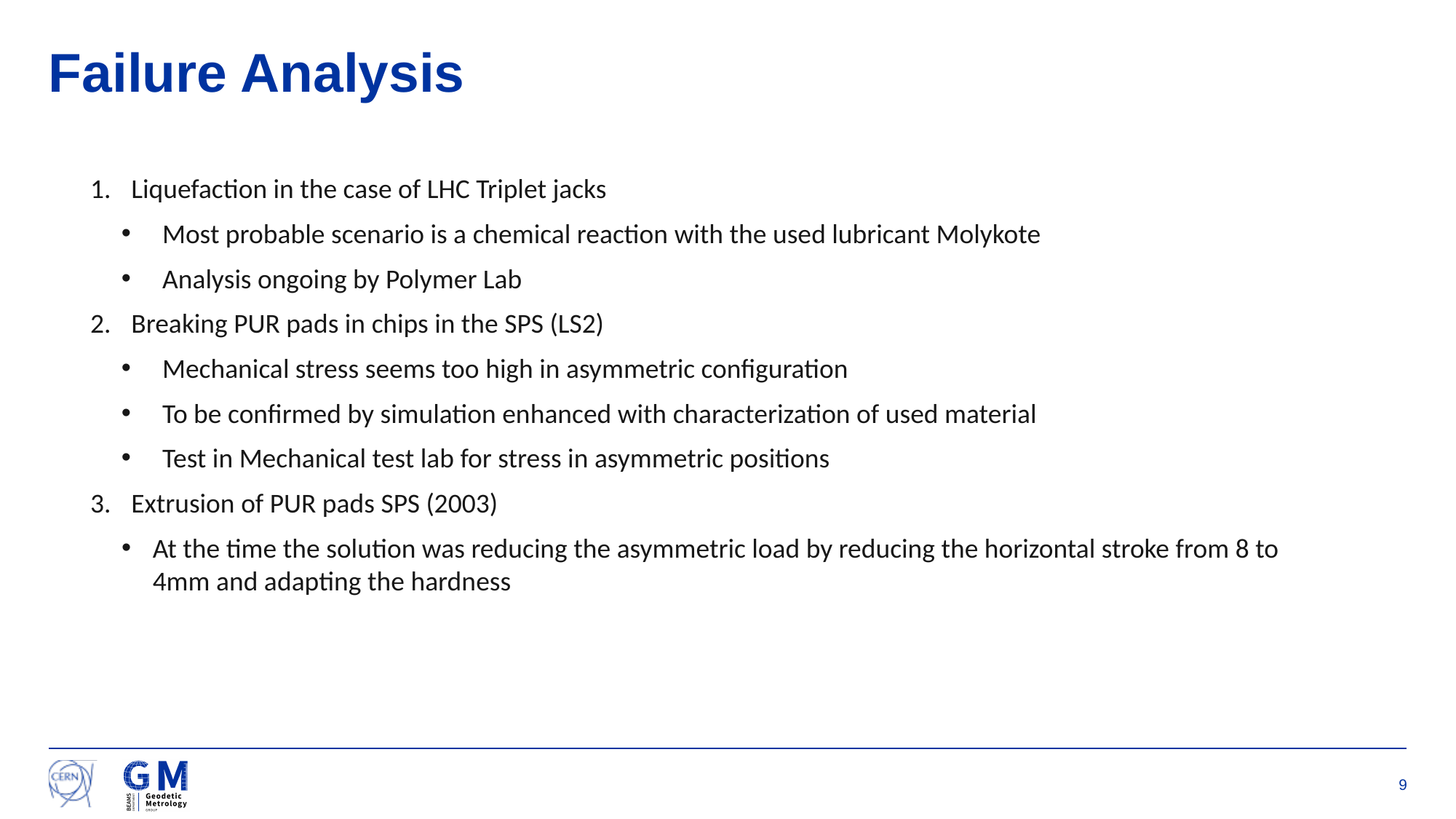

# Failure Analysis

Liquefaction in the case of LHC Triplet jacks
Most probable scenario is a chemical reaction with the used lubricant Molykote
Analysis ongoing by Polymer Lab
Breaking PUR pads in chips in the SPS (LS2)
Mechanical stress seems too high in asymmetric configuration
To be confirmed by simulation enhanced with characterization of used material
Test in Mechanical test lab for stress in asymmetric positions
Extrusion of PUR pads SPS (2003)
At the time the solution was reducing the asymmetric load by reducing the horizontal stroke from 8 to 4mm and adapting the hardness

9